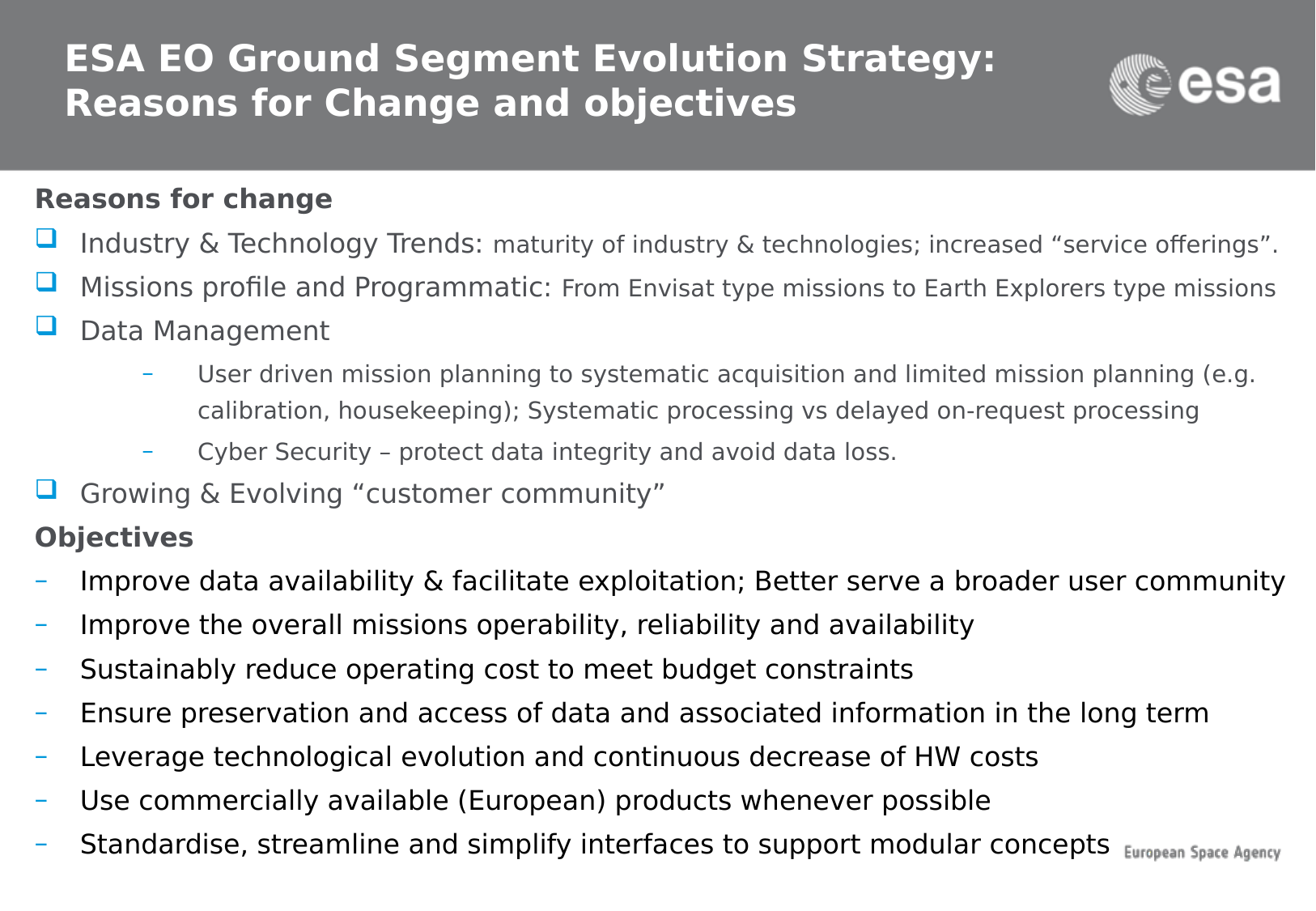

# ESA EO Ground Segment Evolution Strategy: Reasons for Change and objectives
Reasons for change
Industry & Technology Trends: maturity of industry & technologies; increased “service offerings”.
Missions profile and Programmatic: From Envisat type missions to Earth Explorers type missions
Data Management
User driven mission planning to systematic acquisition and limited mission planning (e.g. calibration, housekeeping); Systematic processing vs delayed on-request processing
Cyber Security – protect data integrity and avoid data loss.
Growing & Evolving “customer community”
Objectives
Improve data availability & facilitate exploitation; Better serve a broader user community
Improve the overall missions operability, reliability and availability
Sustainably reduce operating cost to meet budget constraints
Ensure preservation and access of data and associated information in the long term
Leverage technological evolution and continuous decrease of HW costs
Use commercially available (European) products whenever possible
Standardise, streamline and simplify interfaces to support modular concepts